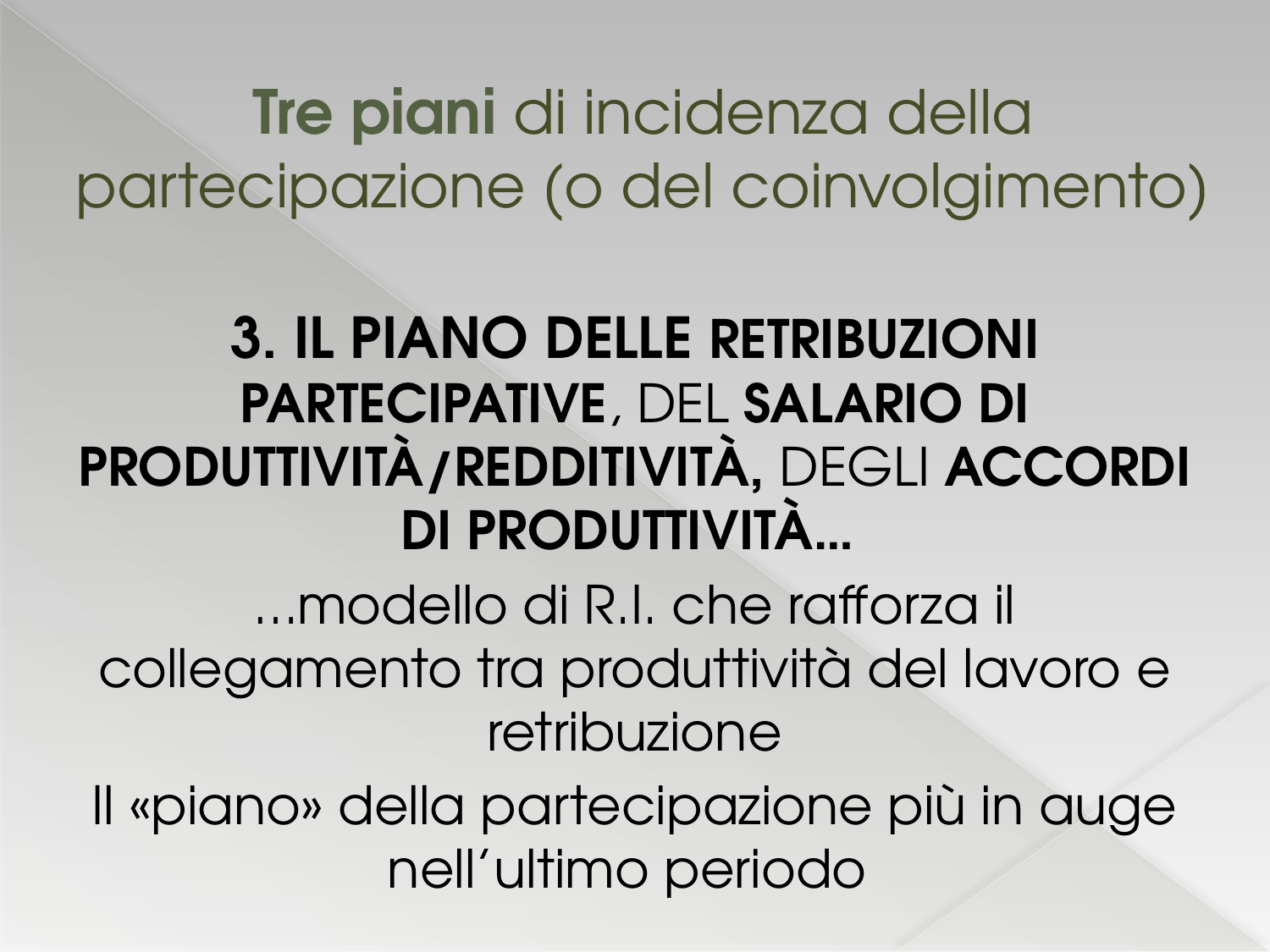

# Tre piani di incidenza della partecipazione (o del coinvolgimento)
3. Il piano delle retribuzioni partecipative, del salario di produttività/redditività, degli accordi di produttività…
…modello di R.I. che rafforza il collegamento tra produttività del lavoro e retribuzione
Il «piano» della partecipazione più in auge nell’ultimo periodo